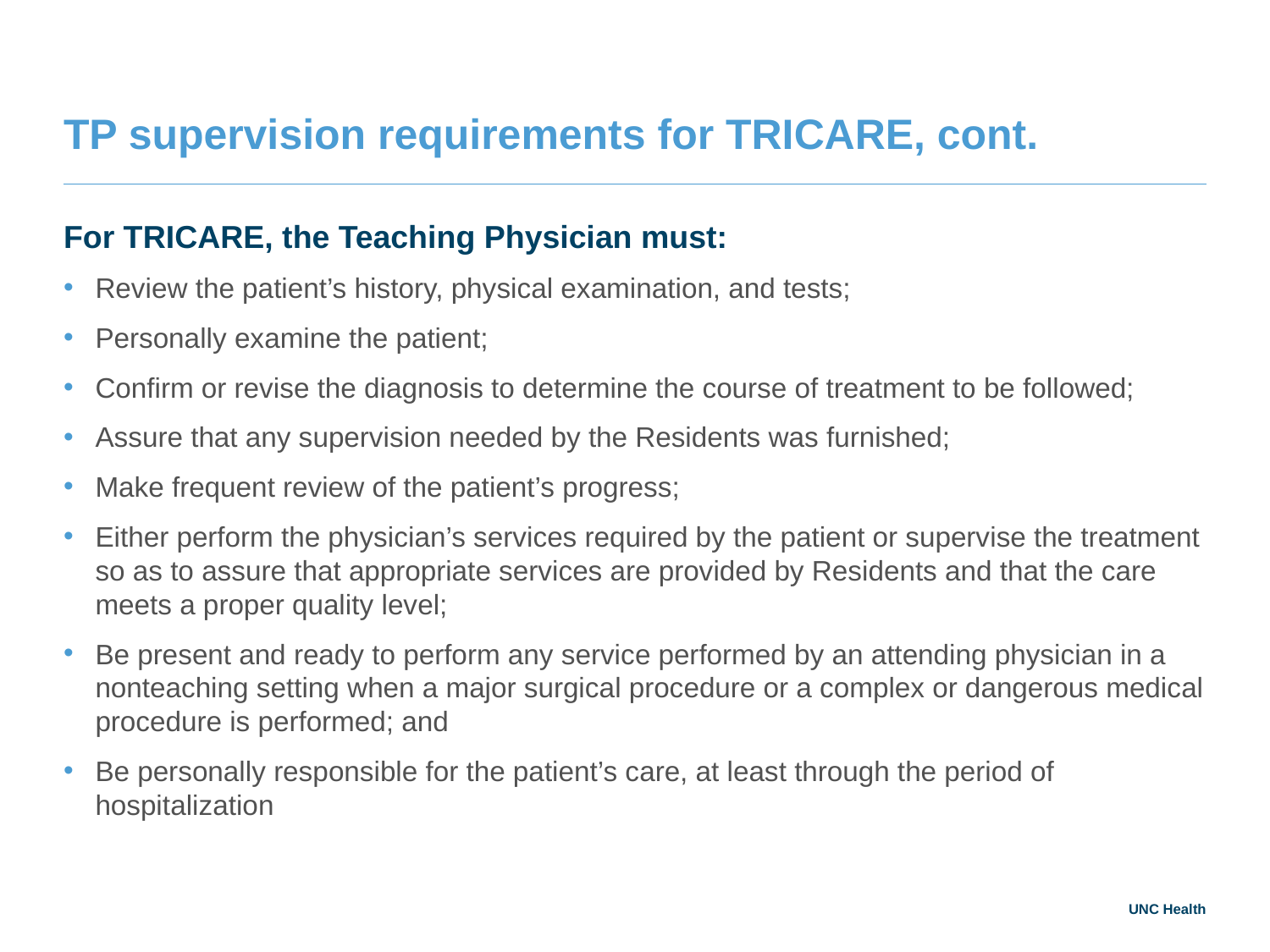

# TP supervision requirements for TRICARE, cont.
For TRICARE, the Teaching Physician must:
Review the patient’s history, physical examination, and tests;
Personally examine the patient;
Confirm or revise the diagnosis to determine the course of treatment to be followed;
Assure that any supervision needed by the Residents was furnished;
Make frequent review of the patient’s progress;
Either perform the physician’s services required by the patient or supervise the treatment so as to assure that appropriate services are provided by Residents and that the care meets a proper quality level;
Be present and ready to perform any service performed by an attending physician in a nonteaching setting when a major surgical procedure or a complex or dangerous medical procedure is performed; and
Be personally responsible for the patient’s care, at least through the period of hospitalization